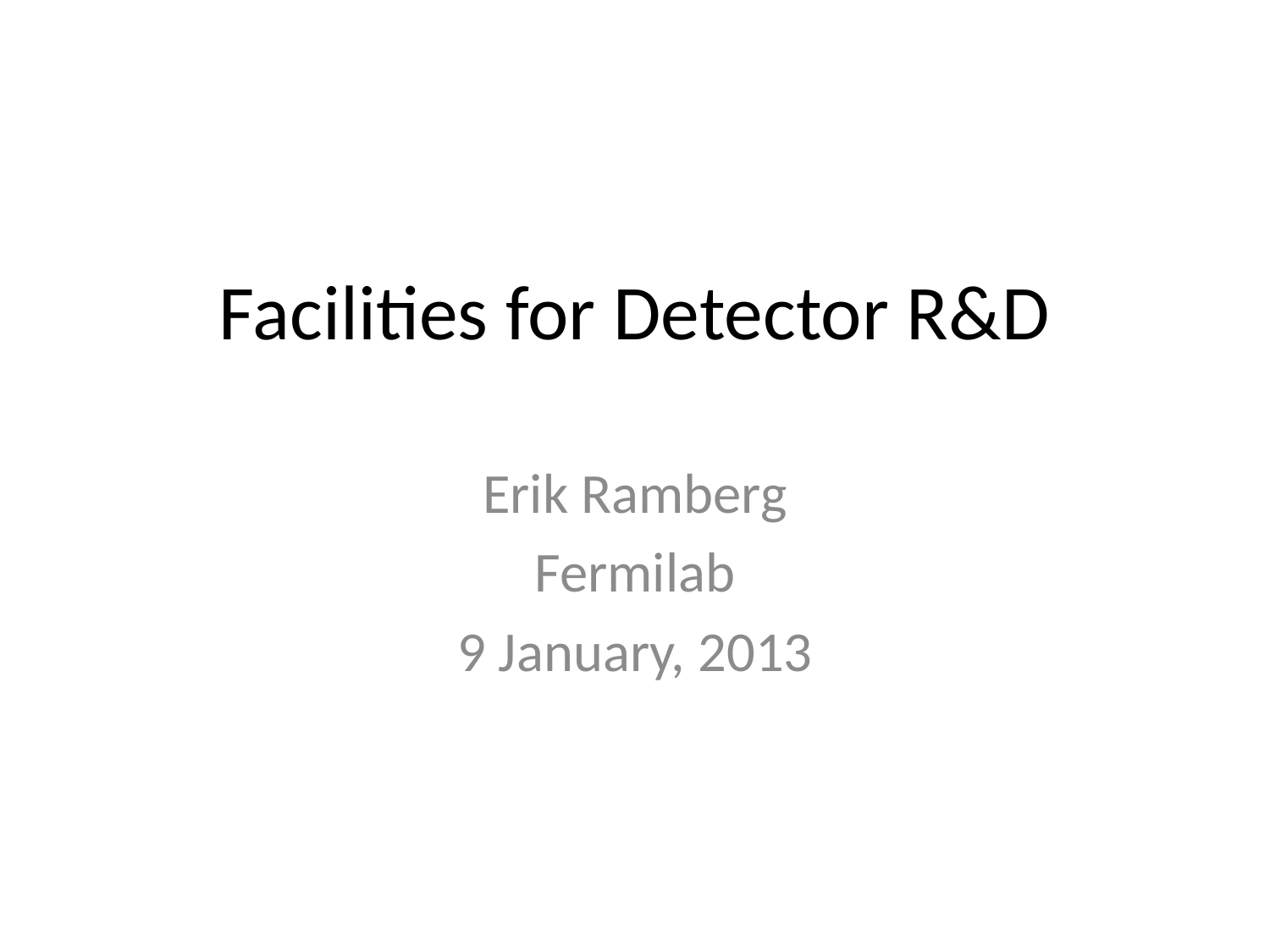

# Facilities for Detector R&D
Erik Ramberg
Fermilab
9 January, 2013